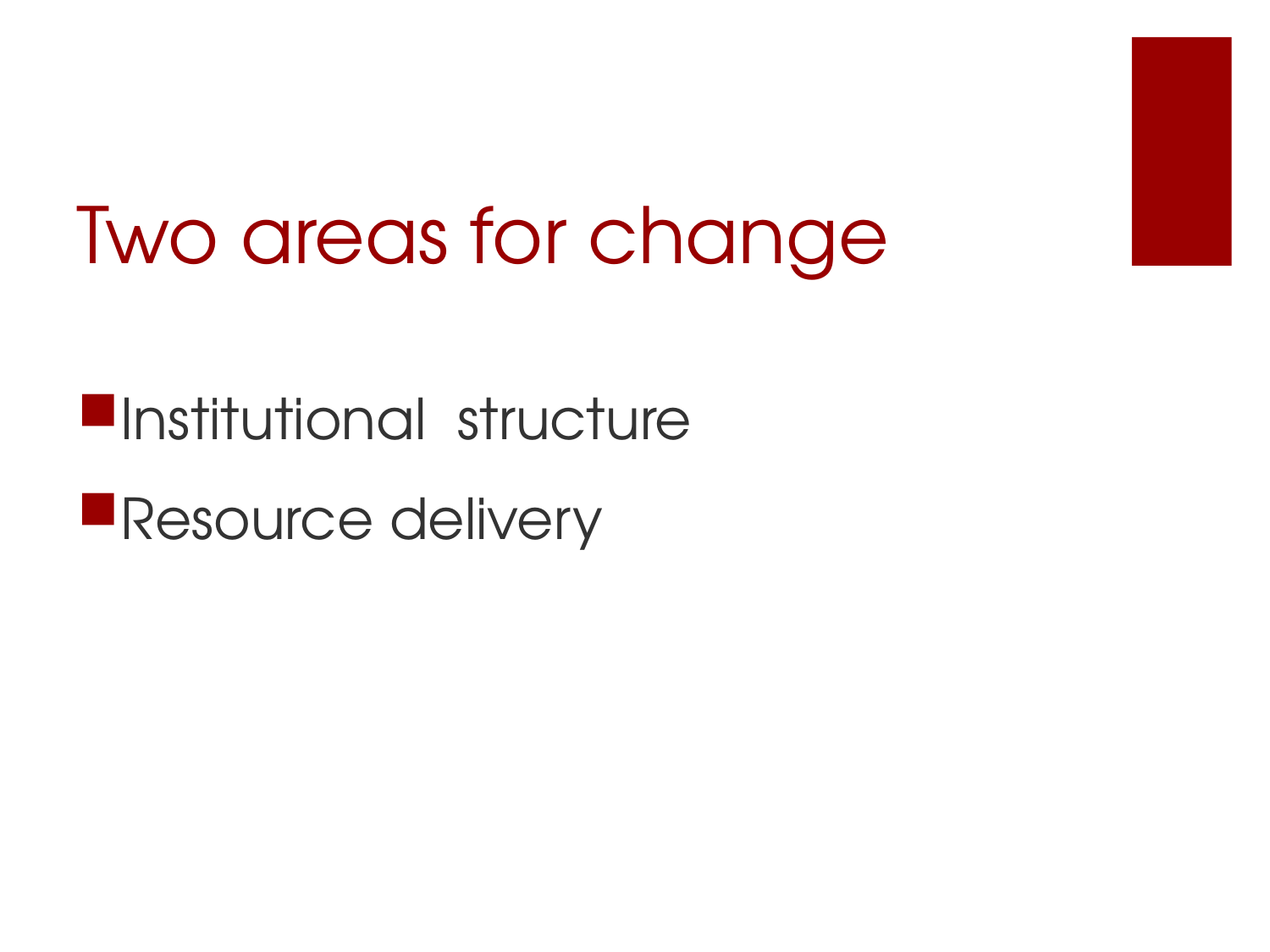

# Two areas for change

Institutional  structure
Resource delivery